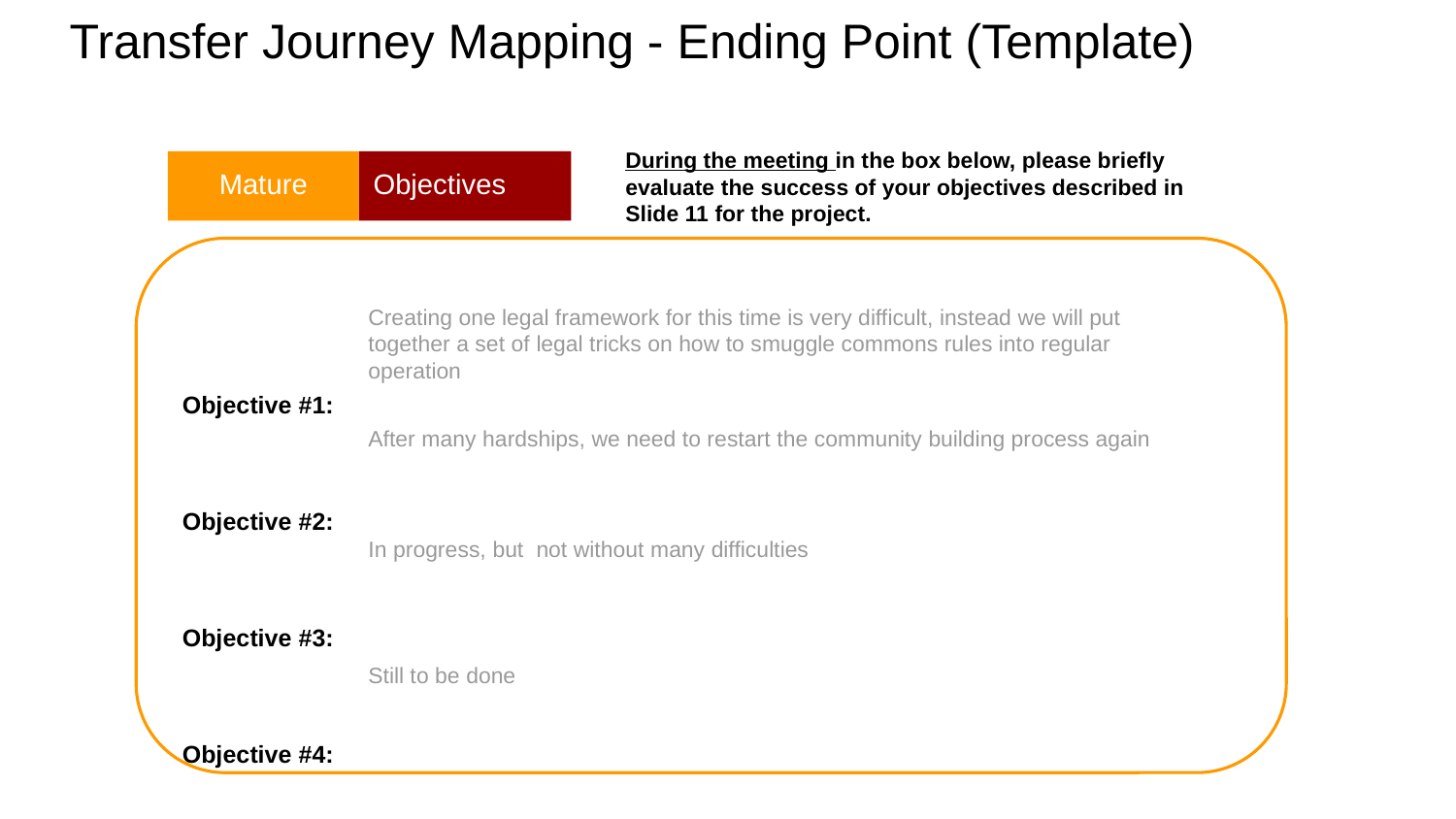

Transfer Journey Mapping - Ending Point (Template)
During the meeting in the box below, please briefly evaluate the success of your objectives described in Slide 11 for the project.
Mature
Objectives

Objective #1:
Objective #2:
Objective #3:
Objective #4:
Creating one legal framework for this time is very difficult, instead we will put together a set of legal tricks on how to smuggle commons rules into regular operation
After many hardships, we need to restart the community building process again
In progress, but  not without many difficulties
Still to be done